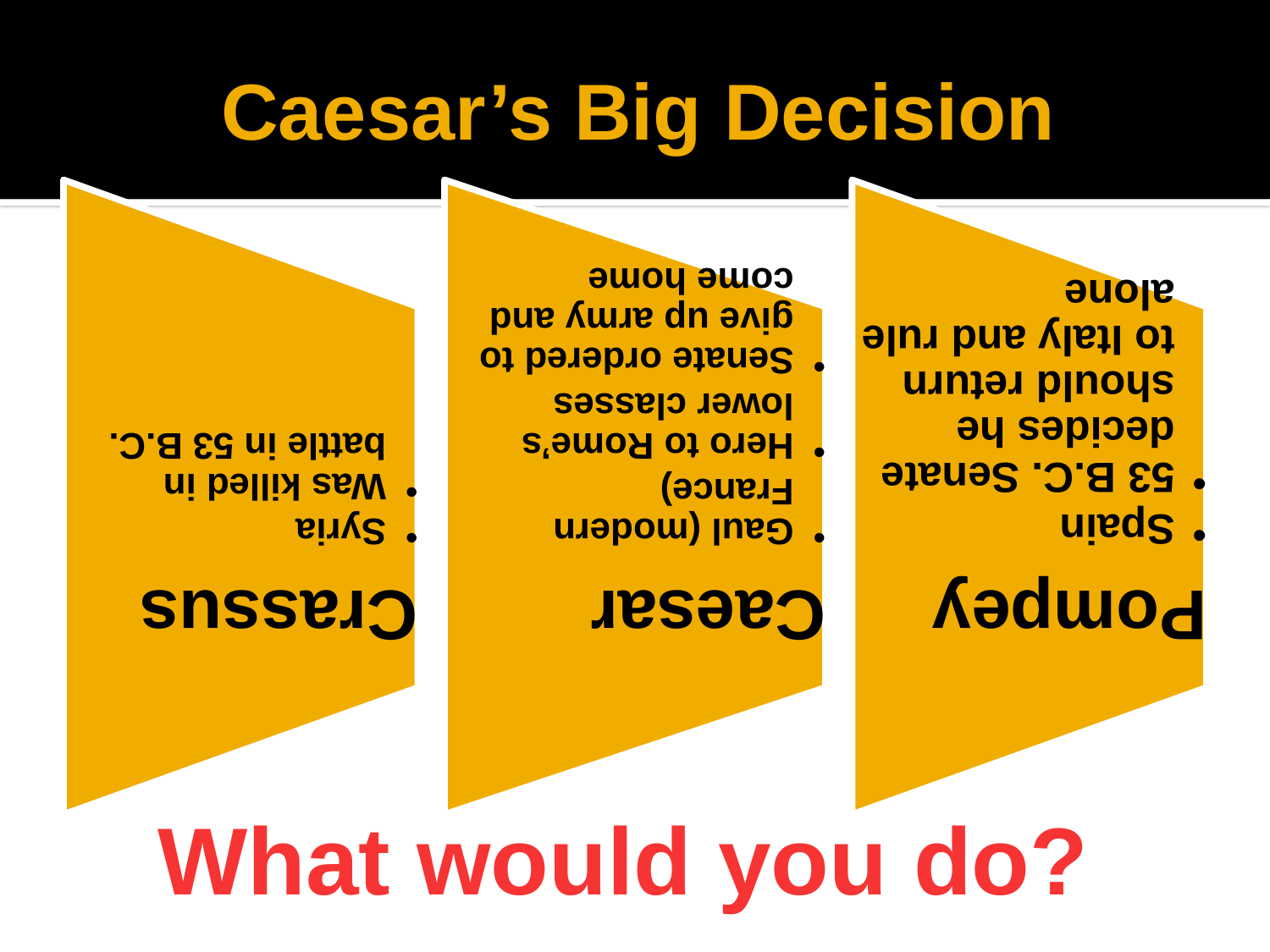

# Caesar’s Big Decision
Crassus
Syria
Was killed in battle in 53 B.C.
Caesar
Gaul (modern France)
Hero to Rome’s lower classes
Senate ordered to give up army and come home

Pompey
Spain
53 B.C. Senate decides he  should return to Italy and rule alone
What would you do?